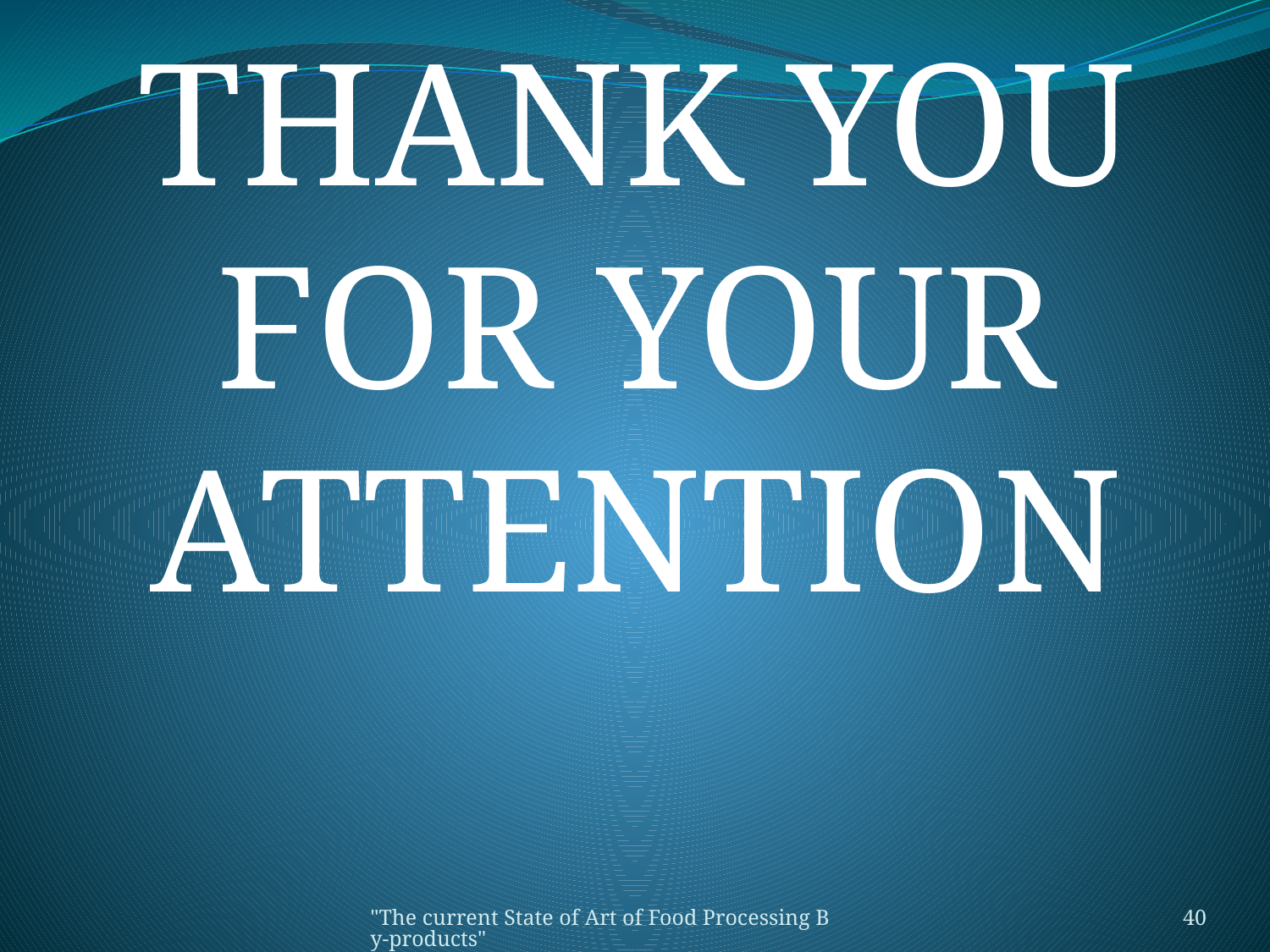

THANK YOU FOR YOUR ATTENTION
"The current State of Art of Food Processing By-products"
40